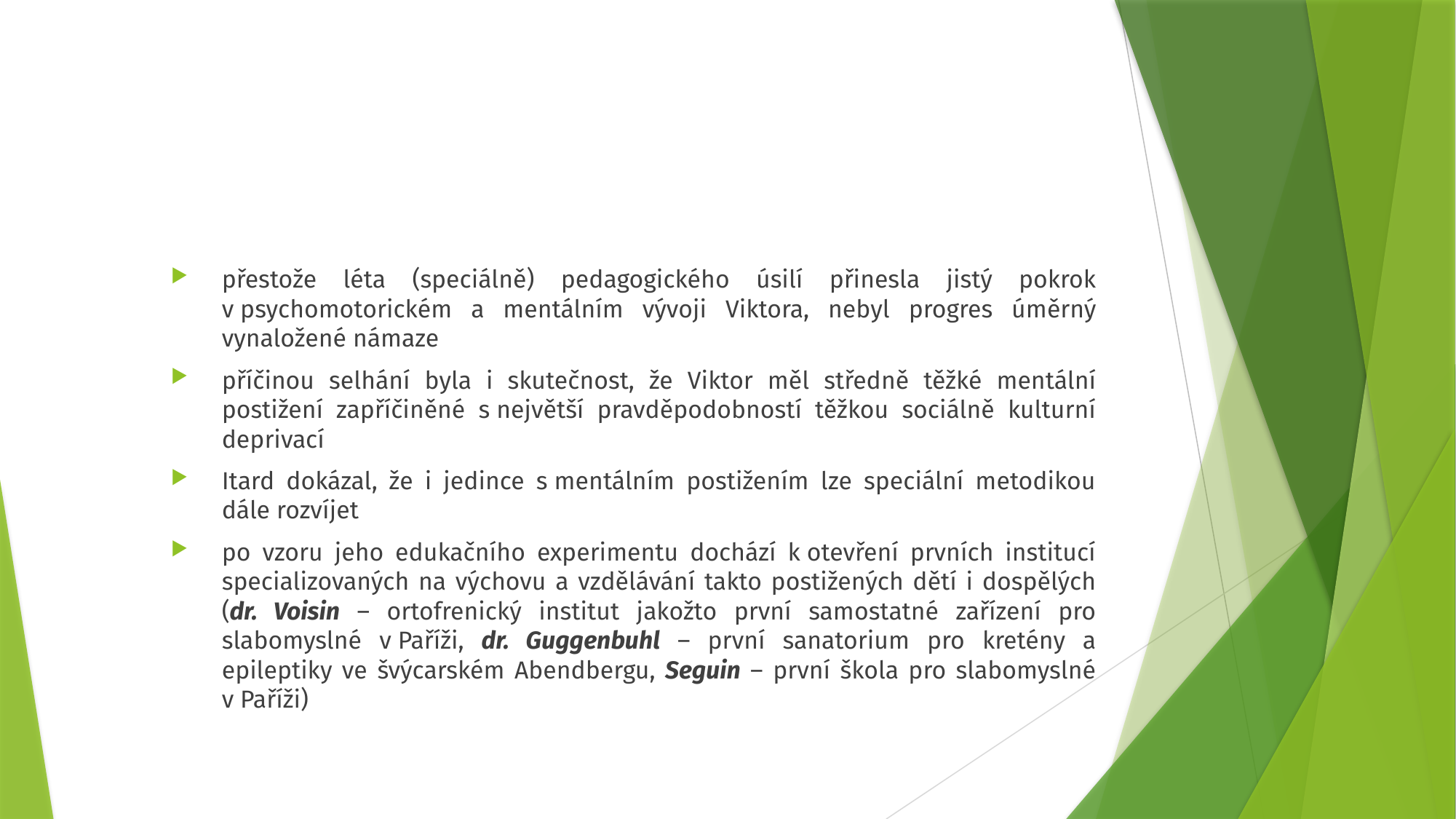

#
přestože léta (speciálně) pedagogického úsilí přinesla jistý pokrok v psychomotorickém a mentálním vývoji Viktora, nebyl progres úměrný vynaložené námaze
příčinou selhání byla i skutečnost, že Viktor měl středně těžké mentální postižení zapříčiněné s největší pravděpodobností těžkou sociálně kulturní deprivací
Itard dokázal, že i jedince s mentálním postižením lze speciální metodikou dále rozvíjet
po vzoru jeho edukačního experimentu dochází k otevření prvních institucí specializovaných na výchovu a vzdělávání takto postižených dětí i dospělých (dr. Voisin – ortofrenický institut jakožto první samostatné zařízení pro slabomyslné v Paříži, dr. Guggenbuhl – první sanatorium pro kretény a epileptiky ve švýcarském Abendbergu, Seguin – první škola pro slabomyslné v Paříži)